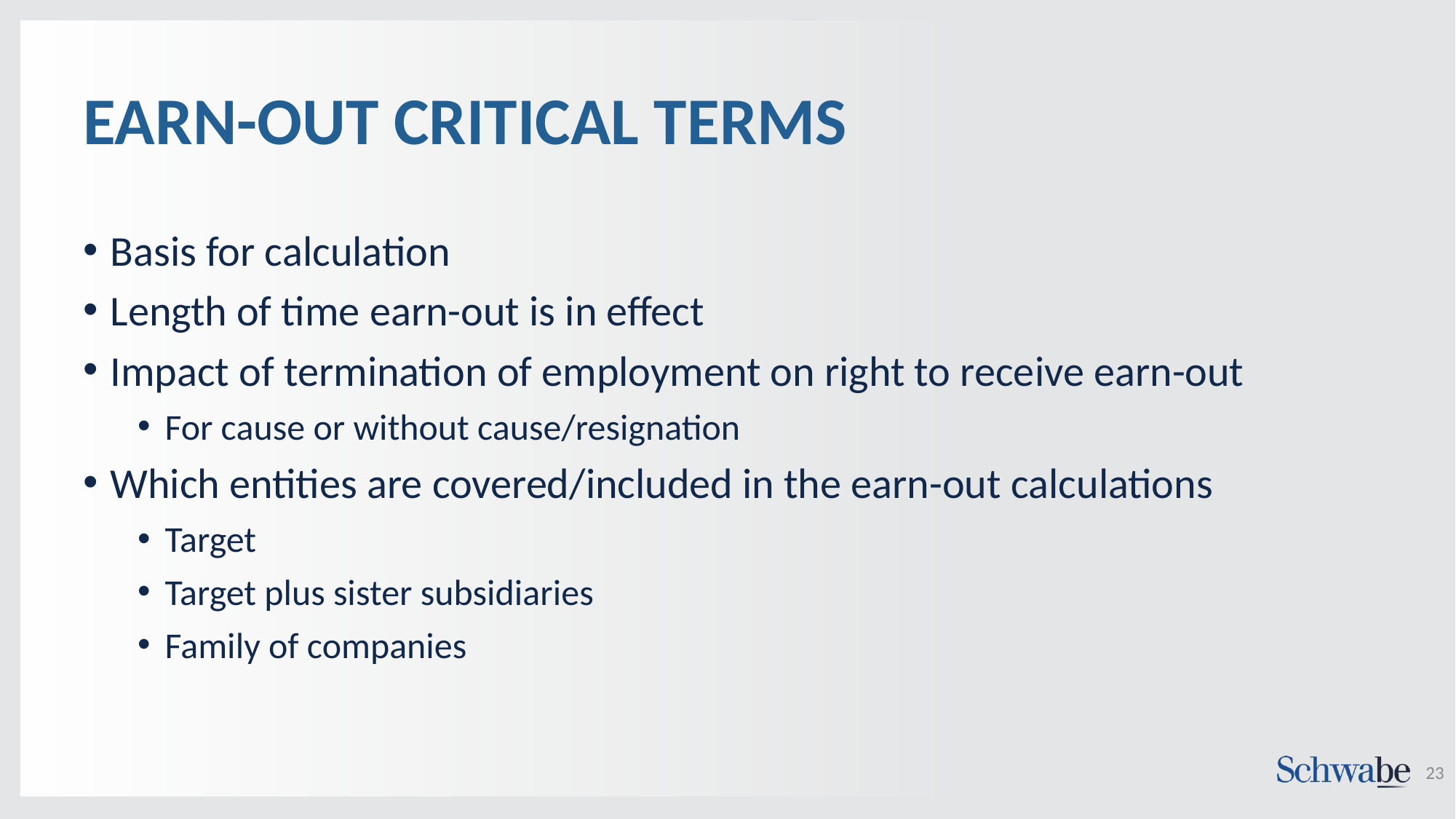

# EARN-OUT CRITICAL TERMS
Basis for calculation
Length of time earn-out is in effect
Impact of termination of employment on right to receive earn-out
For cause or without cause/resignation
Which entities are covered/included in the earn-out calculations
Target
Target plus sister subsidiaries
Family of companies

23